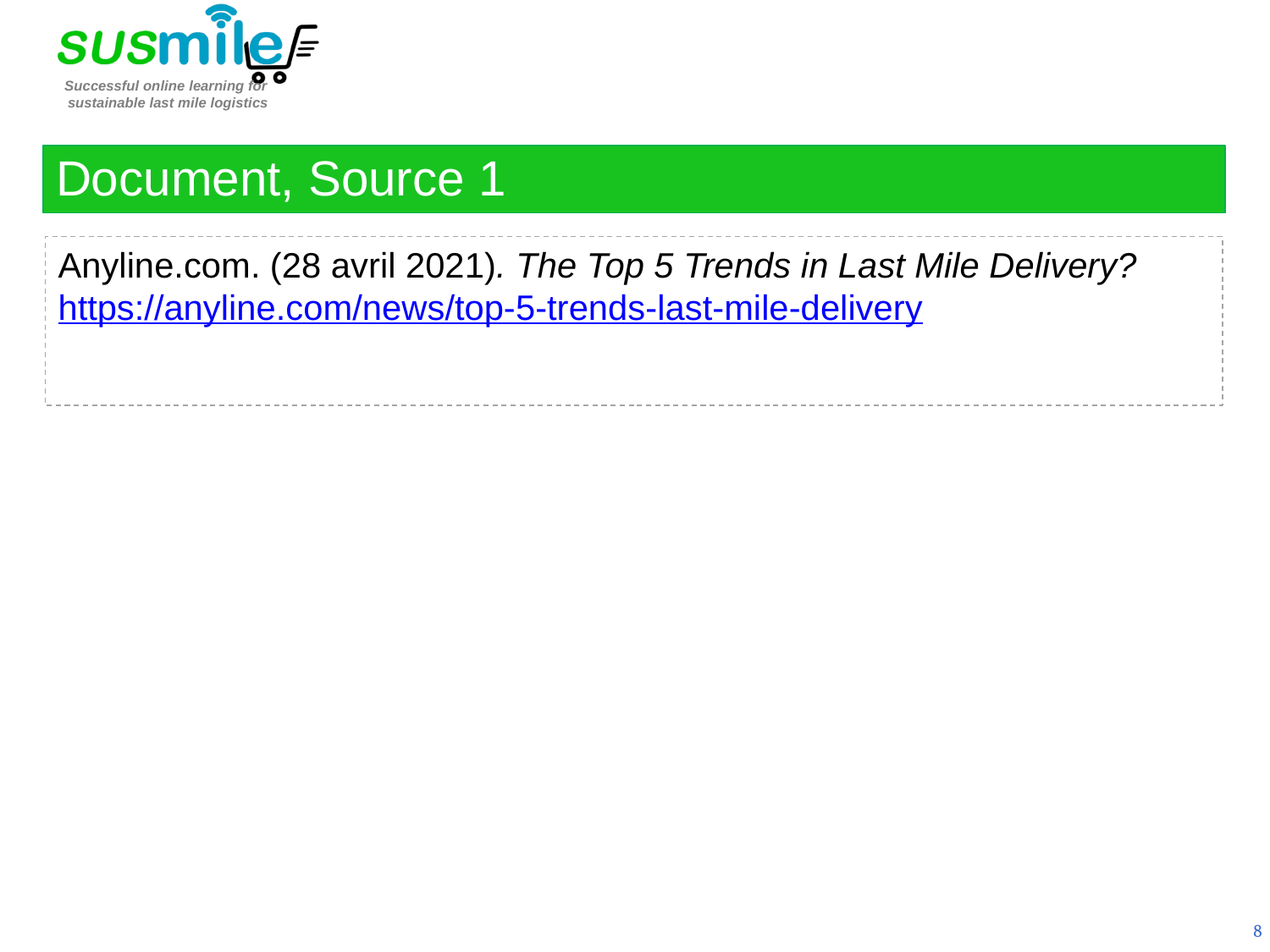

Document, Source 1
Anyline.com. (28 avril 2021). The Top 5 Trends in Last Mile Delivery? https://anyline.com/news/top-5-trends-last-mile-delivery
8